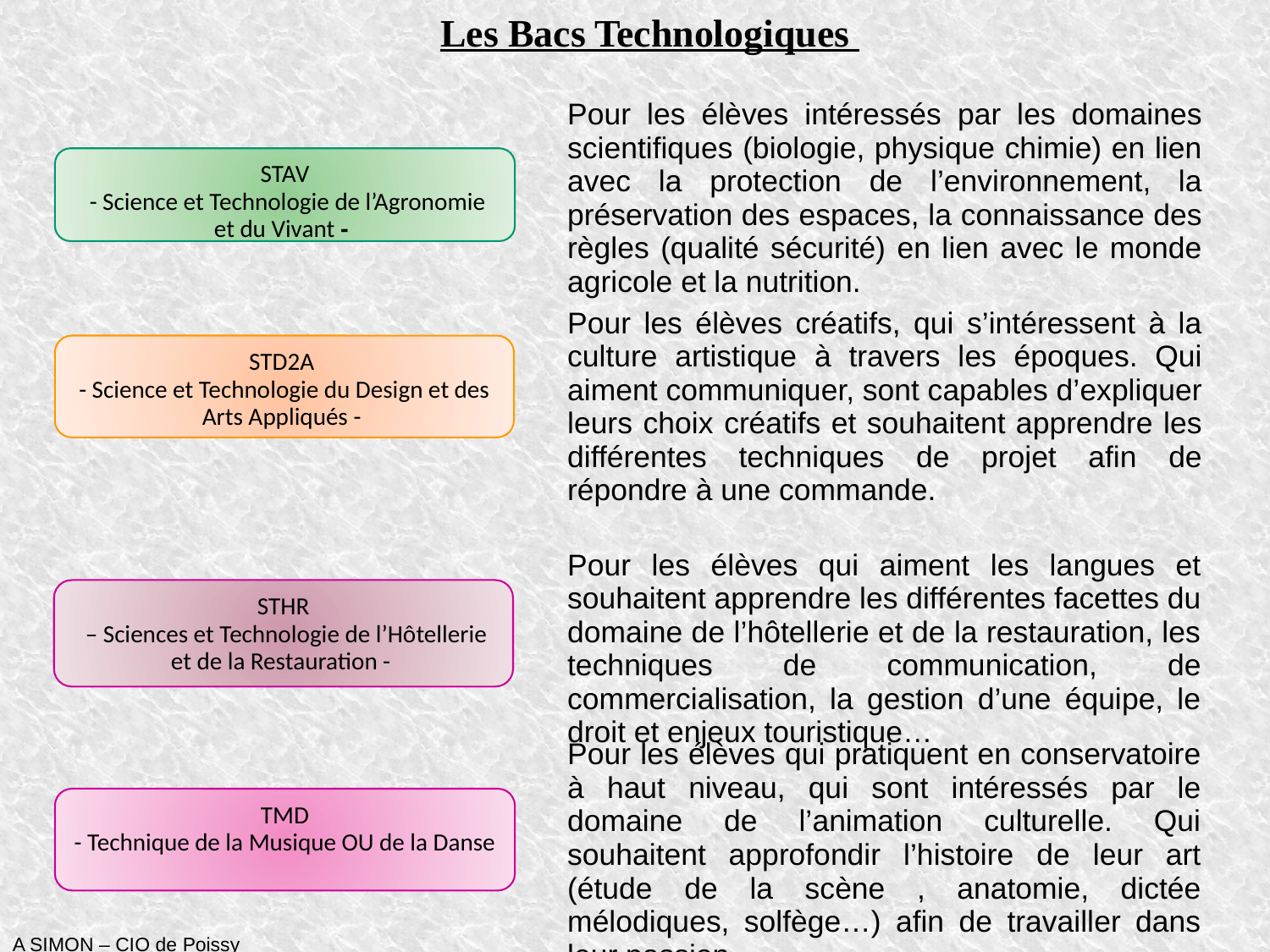

Les Bacs Technologiques
Pour les élèves intéressés par les domaines scientifiques (biologie, physique chimie) en lien avec la protection de l’environnement, la préservation des espaces, la connaissance des règles (qualité sécurité) en lien avec le monde agricole et la nutrition.
STAV
 - Science et Technologie de l’Agronomie et du Vivant -
Pour les élèves créatifs, qui s’intéressent à la culture artistique à travers les époques. Qui aiment communiquer, sont capables d’expliquer leurs choix créatifs et souhaitent apprendre les différentes techniques de projet afin de répondre à une commande.
STD2A
- Science et Technologie du Design et des Arts Appliqués -
Pour les élèves qui aiment les langues et souhaitent apprendre les différentes facettes du domaine de l’hôtellerie et de la restauration, les techniques de communication, de commercialisation, la gestion d’une équipe, le droit et enjeux touristique…
STHR
 – Sciences et Technologie de l’Hôtellerie et de la Restauration -
Pour les élèves qui pratiquent en conservatoire à haut niveau, qui sont intéressés par le domaine de l’animation culturelle. Qui souhaitent approfondir l’histoire de leur art (étude de la scène , anatomie, dictée mélodiques, solfège…) afin de travailler dans leur passion.
TMD
- Technique de la Musique OU de la Danse
A SIMON – CIO de Poissy